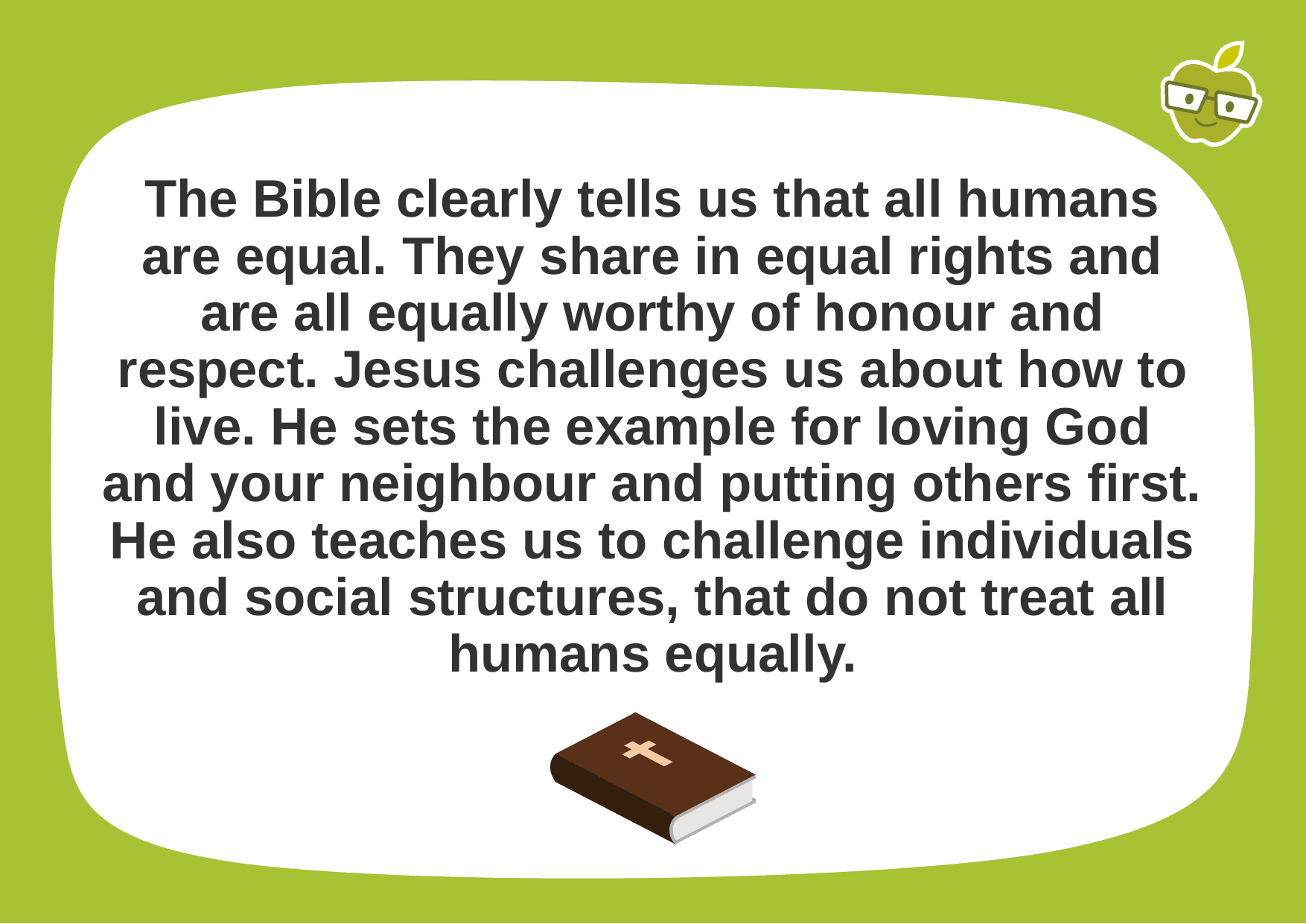

The Bible clearly tells us that all humans are equal. They share in equal rights and are all equally worthy of honour and respect. Jesus challenges us about how to live. He sets the example for loving God and your neighbour and putting others first. He also teaches us to challenge individuals and social structures, that do not treat all humans equally.